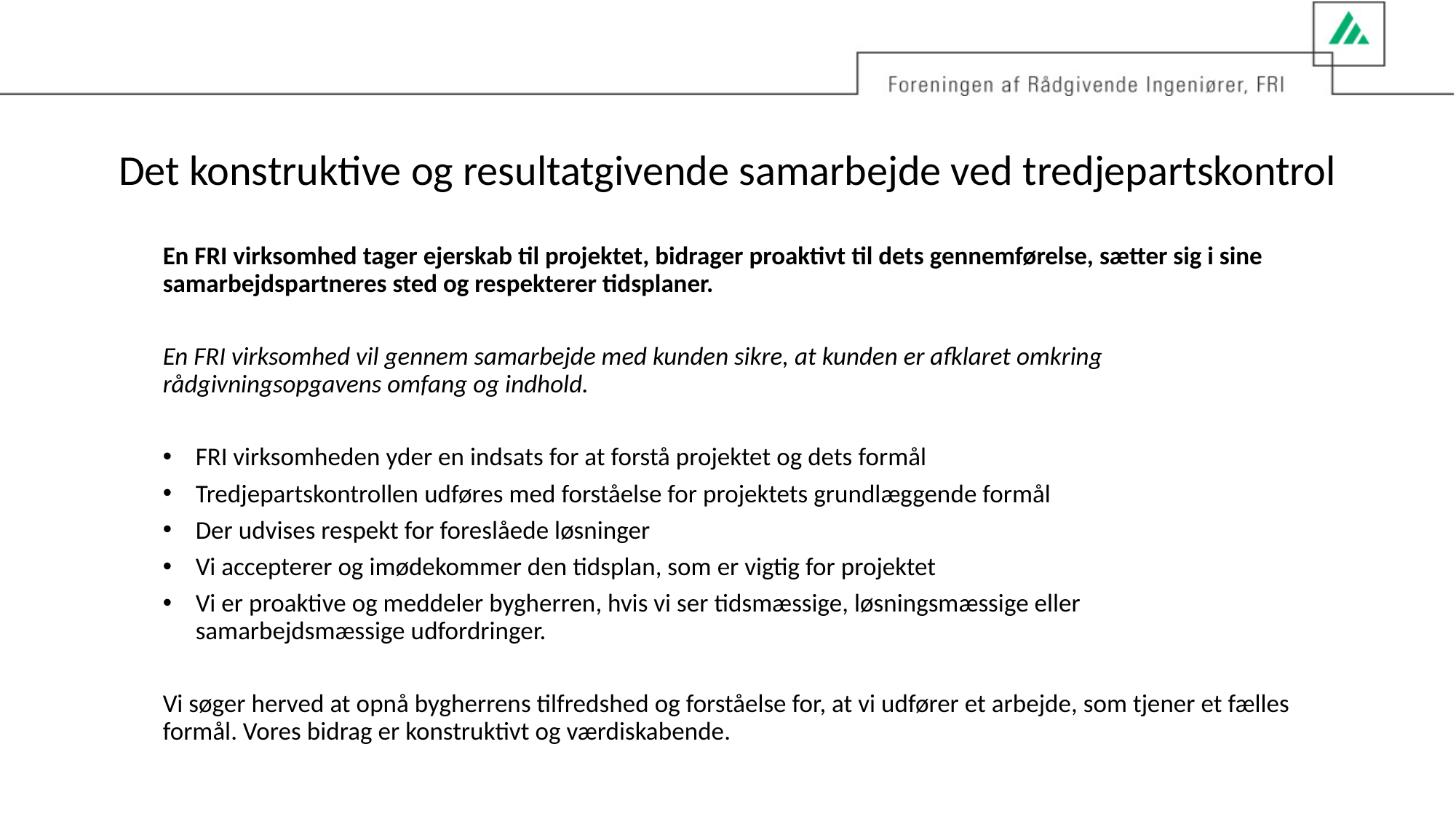

# Det konstruktive og resultatgivende samarbejde ved tredjepartskontrol
En FRI virksomhed tager ejerskab til projektet, bidrager proaktivt til dets gennemførelse, sætter sig i sine samarbejdspartneres sted og respekterer tidsplaner.

En FRI virksomhed vil gennem samarbejde med kunden sikre, at kunden er afklaret omkring rådgivningsopgavens omfang og indhold.

FRI virksomheden yder en indsats for at forstå projektet og dets formål
Tredjepartskontrollen udføres med forståelse for projektets grundlæggende formål
Der udvises respekt for foreslåede løsninger
Vi accepterer og imødekommer den tidsplan, som er vigtig for projektet
Vi er proaktive og meddeler bygherren, hvis vi ser tidsmæssige, løsningsmæssige eller samarbejdsmæssige udfordringer.

Vi søger herved at opnå bygherrens tilfredshed og forståelse for, at vi udfører et arbejde, som tjener et fælles formål. Vores bidrag er konstruktivt og værdiskabende.